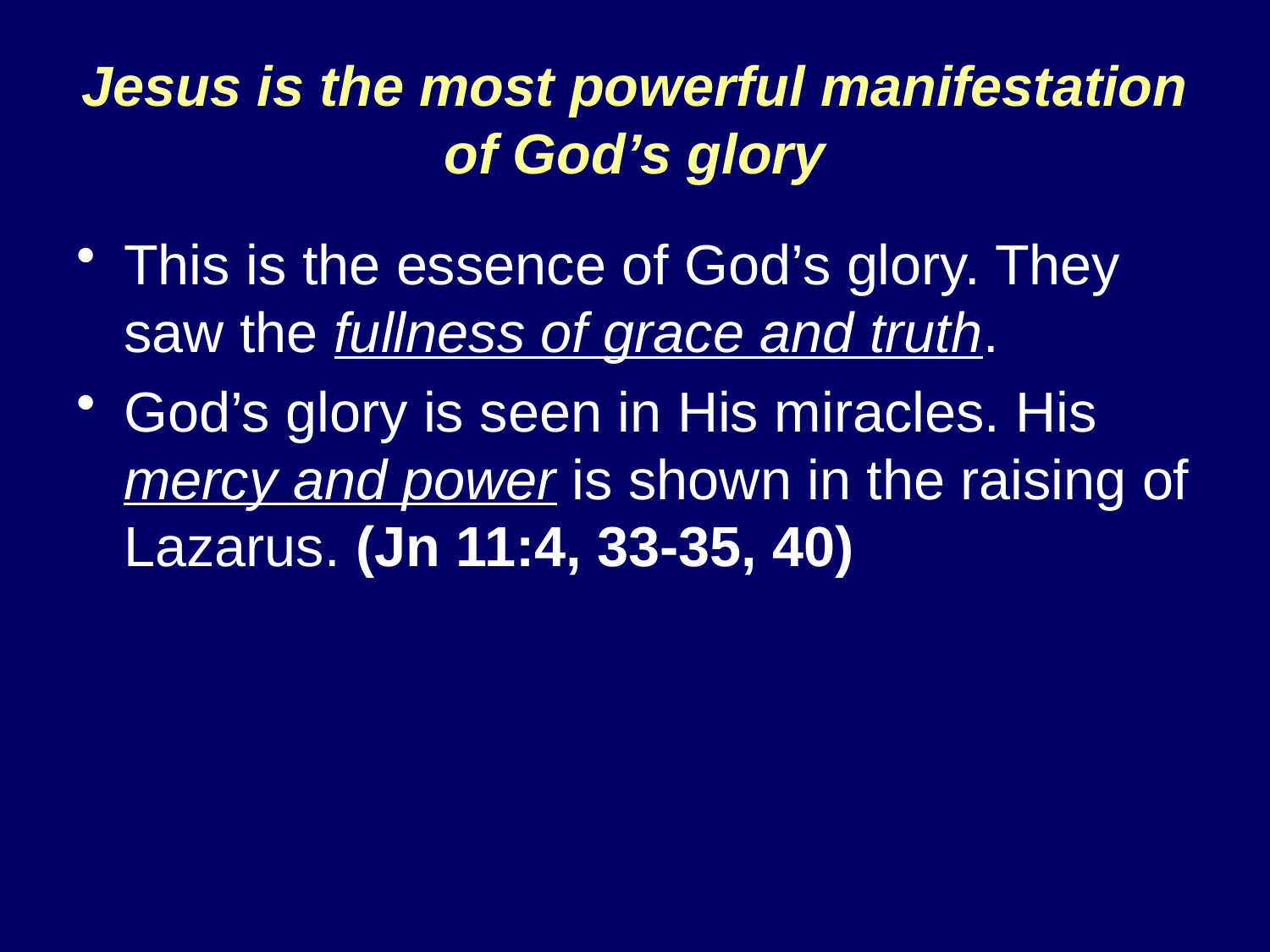

# Jesus is the most powerful manifestation of God’s glory
This is the essence of God’s glory. They saw the fullness of grace and truth.
God’s glory is seen in His miracles. His mercy and power is shown in the raising of Lazarus. (Jn 11:4, 33-35, 40)